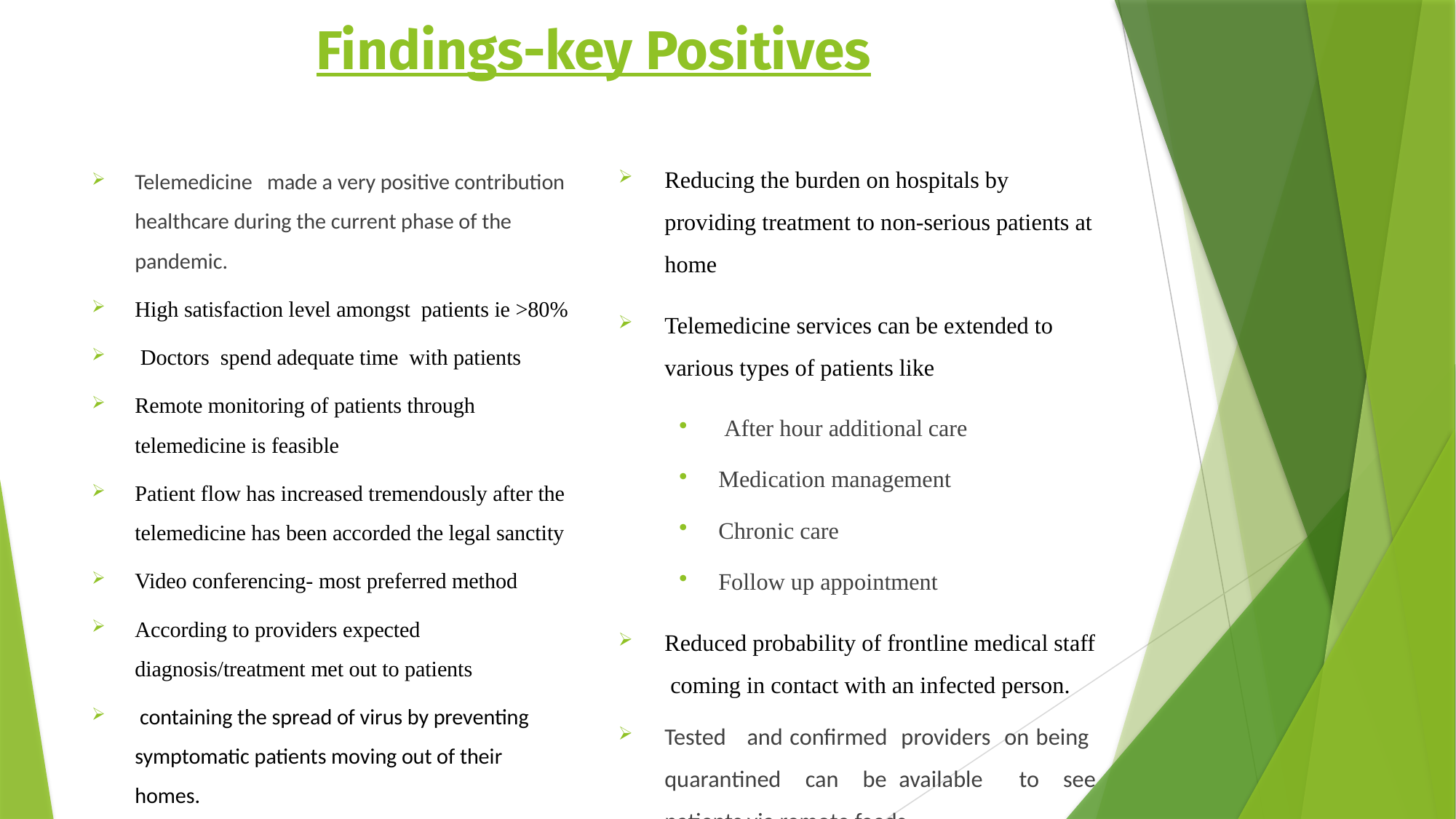

# Findings-key Positives
Reducing the burden on hospitals by providing treatment to non-serious patients at home
Telemedicine services can be extended to various types of patients like
 After hour additional care
Medication management
Chronic care
Follow up appointment
Reduced probability of frontline medical staff  coming in contact with an infected person.
Tested   and confirmed  providers  on being  quarantined  can  be available   to  see patients via remote feeds

Telemedicine   made a very positive contribution  healthcare during the current phase of the pandemic.
High satisfaction level amongst  patients ie >80%
 Doctors  spend adequate time  with patients
Remote monitoring of patients through telemedicine is feasible
Patient flow has increased tremendously after the telemedicine has been accorded the legal sanctity
Video conferencing- most preferred method
According to providers expected diagnosis/treatment met out to patients
 containing the spread of virus by preventing symptomatic patients moving out of their homes.